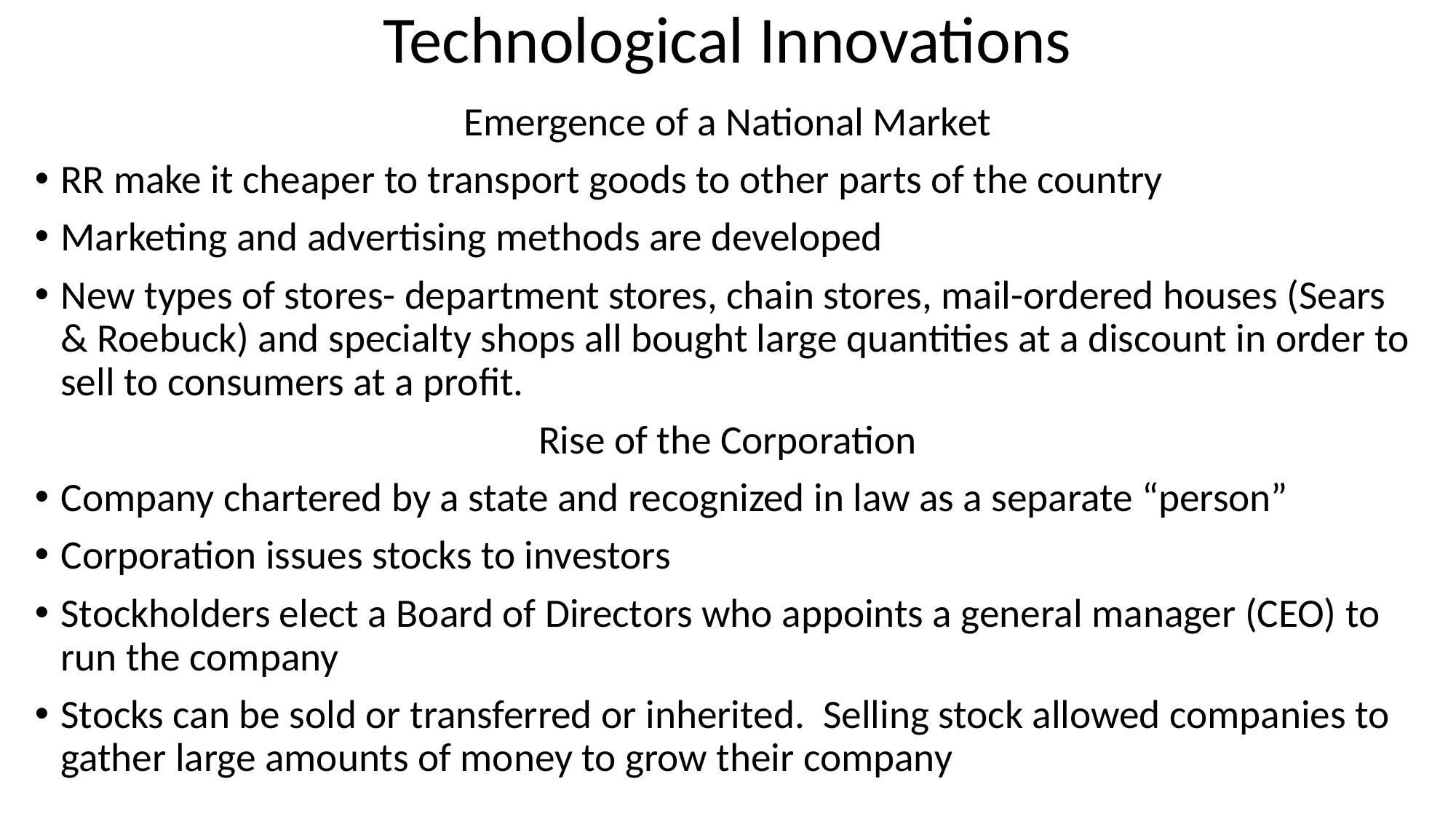

# Technological Innovations
Emergence of a National Market
RR make it cheaper to transport goods to other parts of the country
Marketing and advertising methods are developed
New types of stores- department stores, chain stores, mail-ordered houses (Sears & Roebuck) and specialty shops all bought large quantities at a discount in order to sell to consumers at a profit.
Rise of the Corporation
Company chartered by a state and recognized in law as a separate “person”
Corporation issues stocks to investors
Stockholders elect a Board of Directors who appoints a general manager (CEO) to run the company
Stocks can be sold or transferred or inherited.  Selling stock allowed companies to gather large amounts of money to grow their company